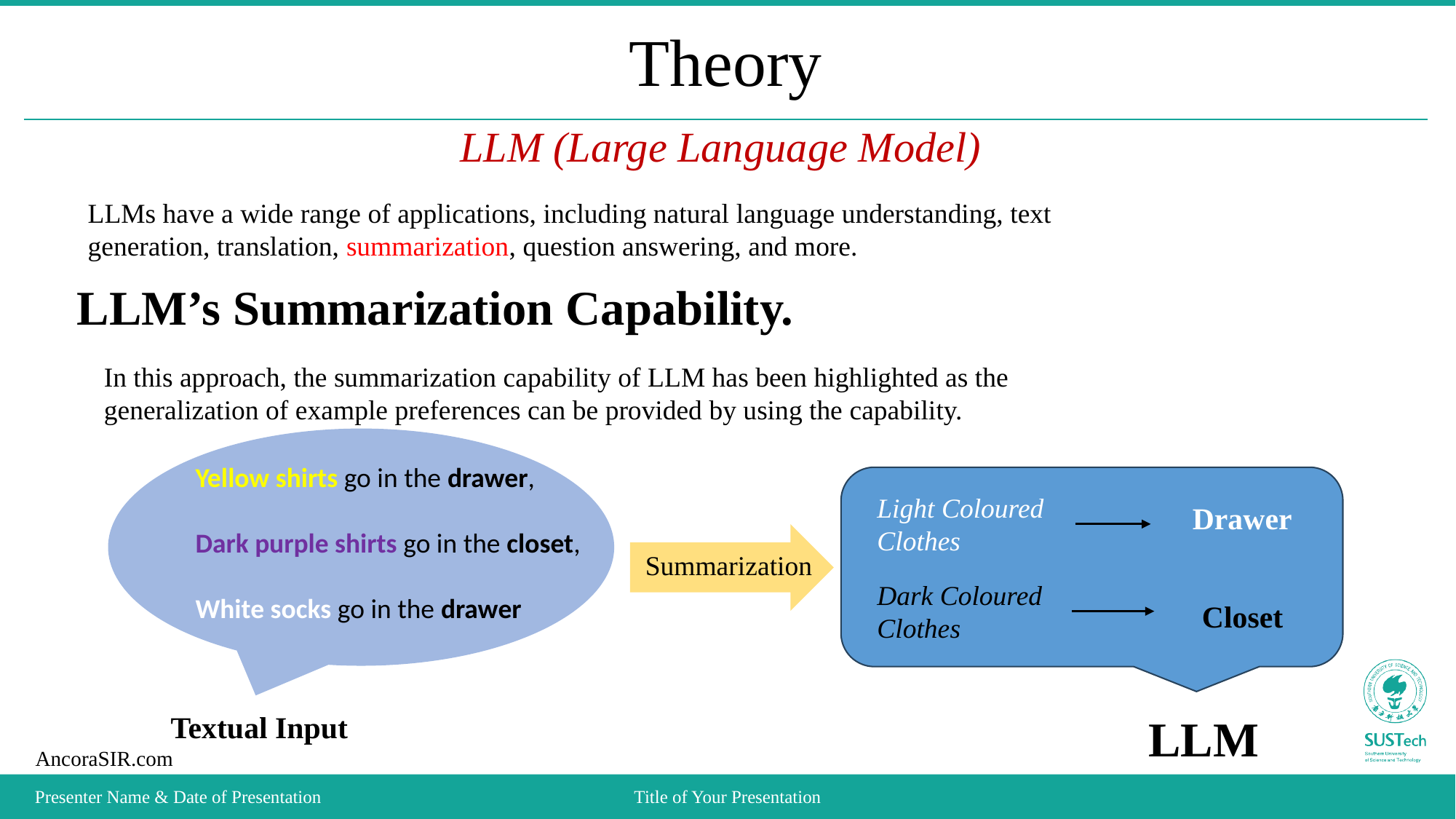

# Theory
LLM (Large Language Model)
LLMs have a wide range of applications, including natural language understanding, text generation, translation, summarization, question answering, and more.
LLM’s Summarization Capability.
In this approach, the summarization capability of LLM has been highlighted as the generalization of example preferences can be provided by using the capability.

Yellow shirts go in the drawer,

Dark purple shirts go in the closet,

White socks go in the drawer

Light Coloured Clothes
Drawer

Summarization
Dark Coloured Clothes
Closet
Textual Input
LLM
Presenter Name & Date of Presentation
Title of Your Presentation
8